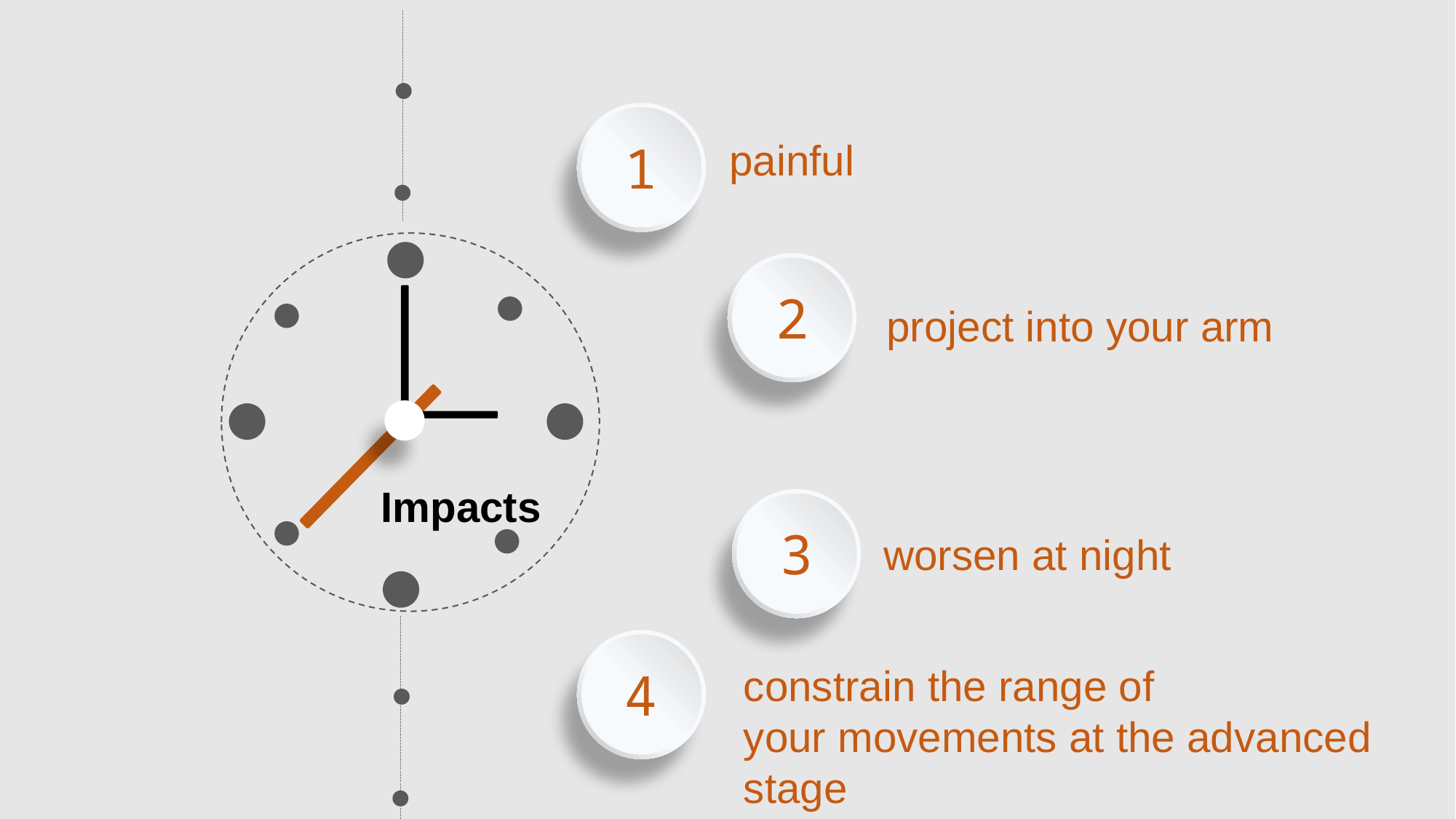

1
painful

2
project into your arm
Impacts

3
worsen at night

4
constrain the range of
your movements at the advanced stage